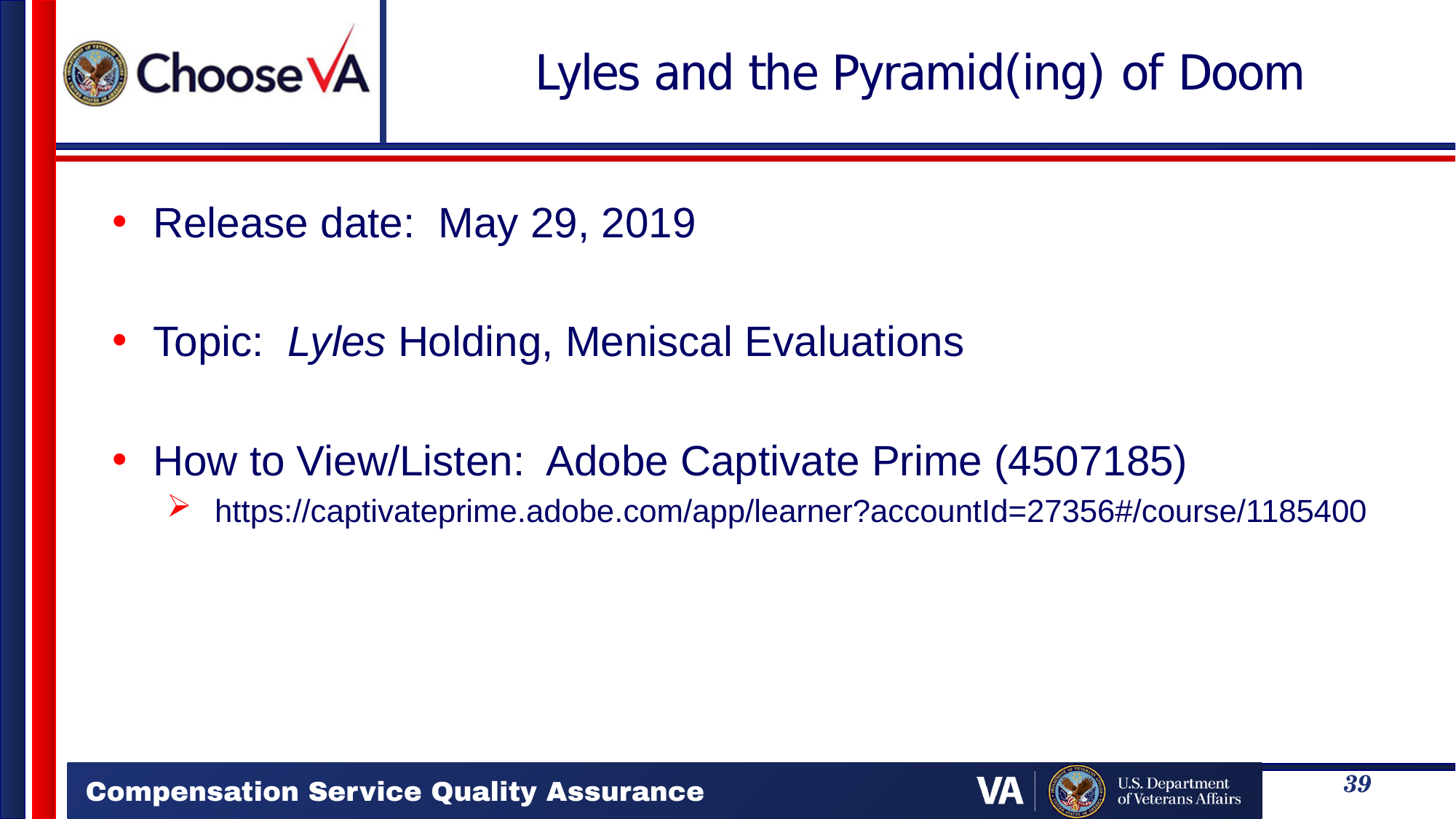

# Lyles and the Pyramid(ing) of Doom
Release date:  May 29, 2019

Topic:  Lyles Holding, Meniscal Evaluations

How to View/Listen:  Adobe Captivate Prime (4507185)
https://captivateprime.adobe.com/app/learner?accountId=27356#/course/1185400
39